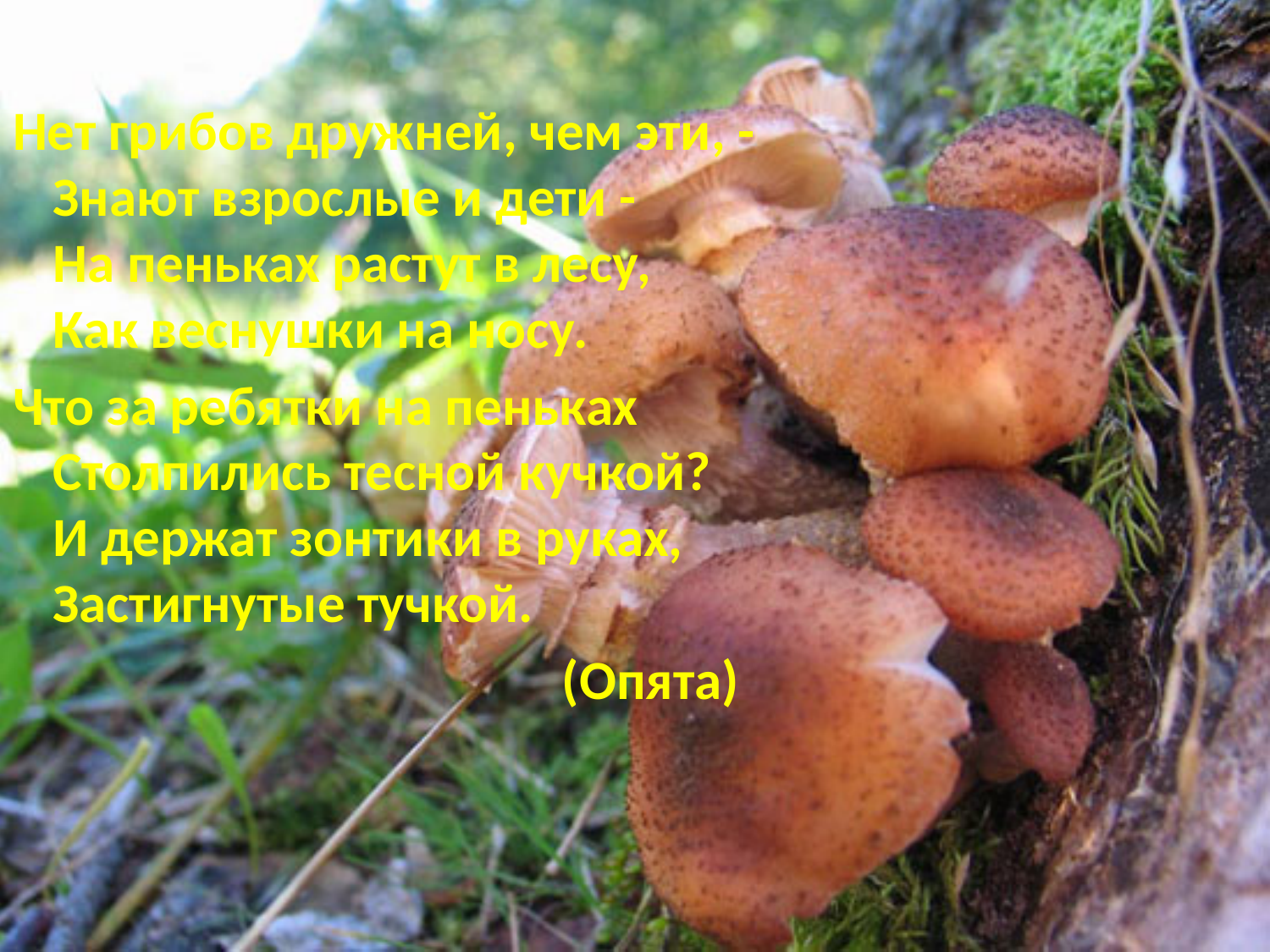

Нет грибов дружней, чем эти, -
Знают взрослые и дети -
На пеньках растут в лесу,
Как веснушки на носу.
Что за ребятки на пеньках
Столпились тесной кучкой?
И держат зонтики в руках,
Застигнутые тучкой.
                                            (Опята)